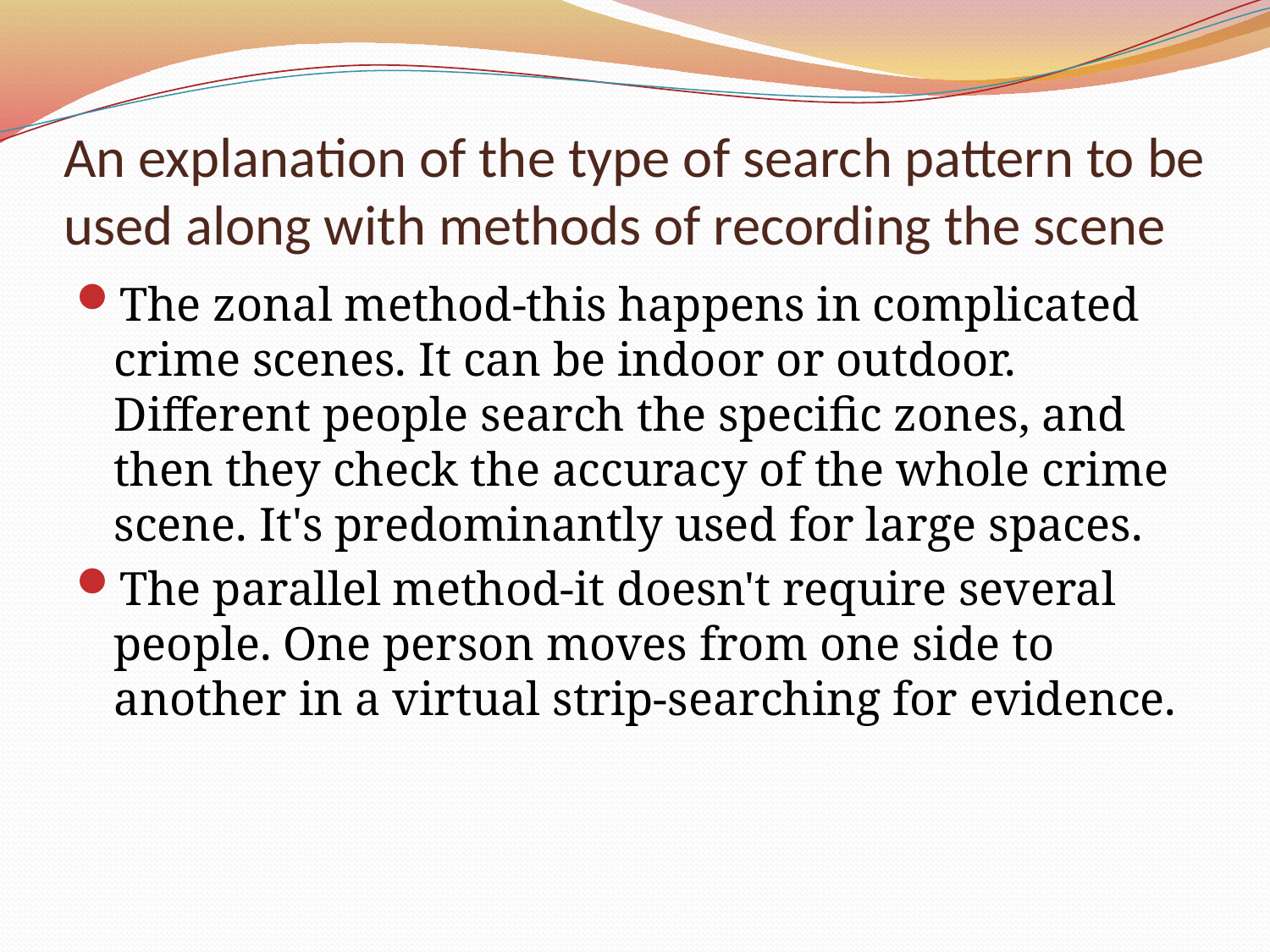

# An explanation of the type of search pattern to be used along with methods of recording the scene
The zonal method-this happens in complicated crime scenes. It can be indoor or outdoor. Different people search the specific zones, and then they check the accuracy of the whole crime scene. It's predominantly used for large spaces.
The parallel method-it doesn't require several people. One person moves from one side to another in a virtual strip-searching for evidence.